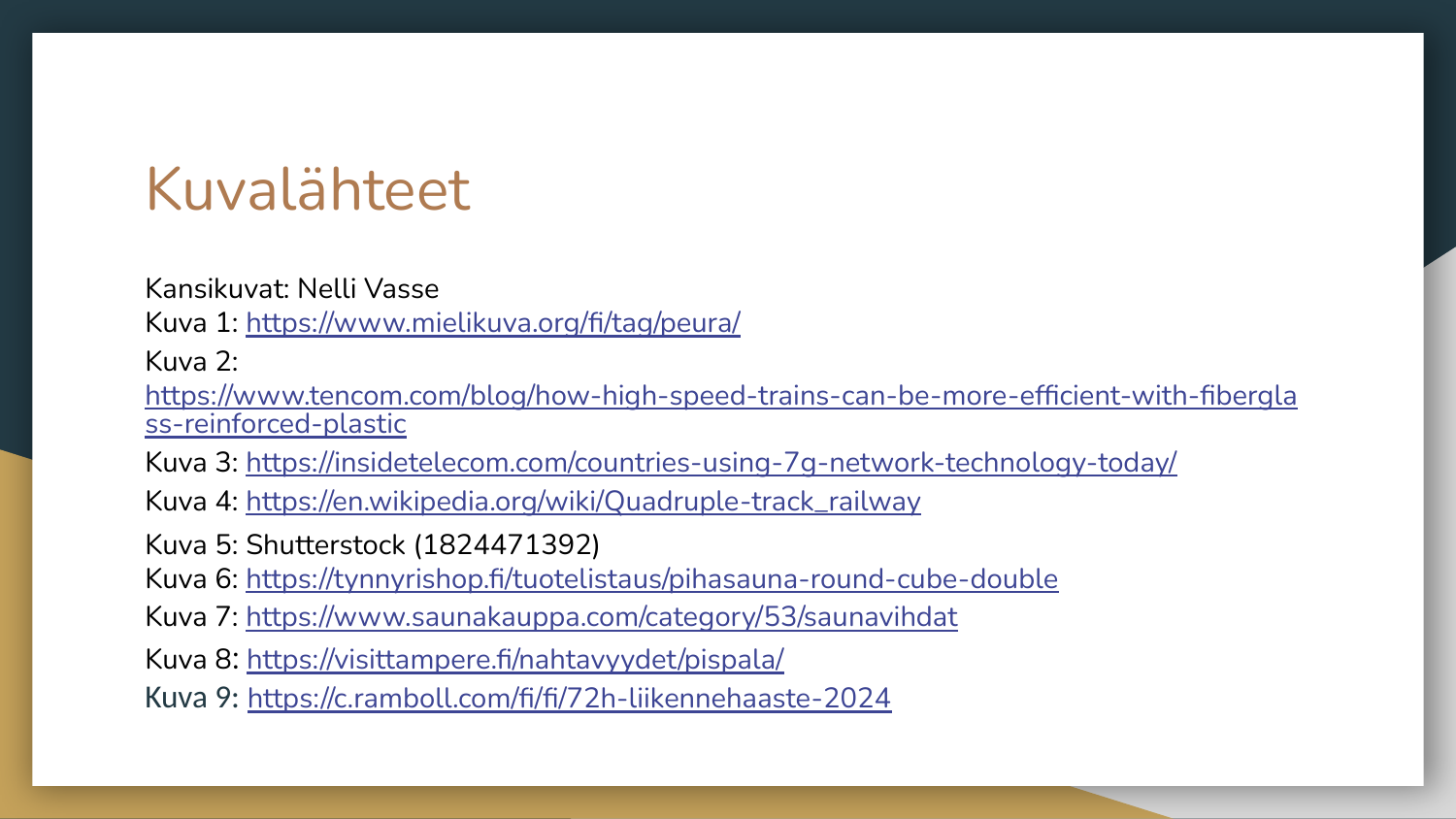

# Kuvalähteet
Kansikuvat: Nelli Vasse
Kuva 1: https://www.mielikuva.org/fi/tag/peura/
Kuva 2: https://www.tencom.com/blog/how-high-speed-trains-can-be-more-efficient-with-fiberglass-reinforced-plastic
Kuva 3: https://insidetelecom.com/countries-using-7g-network-technology-today/
Kuva 4: https://en.wikipedia.org/wiki/Quadruple-track_railway
Kuva 5: Shutterstock (1824471392)
Kuva 6: https://tynnyrishop.fi/tuotelistaus/pihasauna-round-cube-double
Kuva 7: https://www.saunakauppa.com/category/53/saunavihdat
Kuva 8: https://visittampere.fi/nahtavyydet/pispala/
Kuva 9: https://c.ramboll.com/fi/fi/72h-liikennehaaste-2024